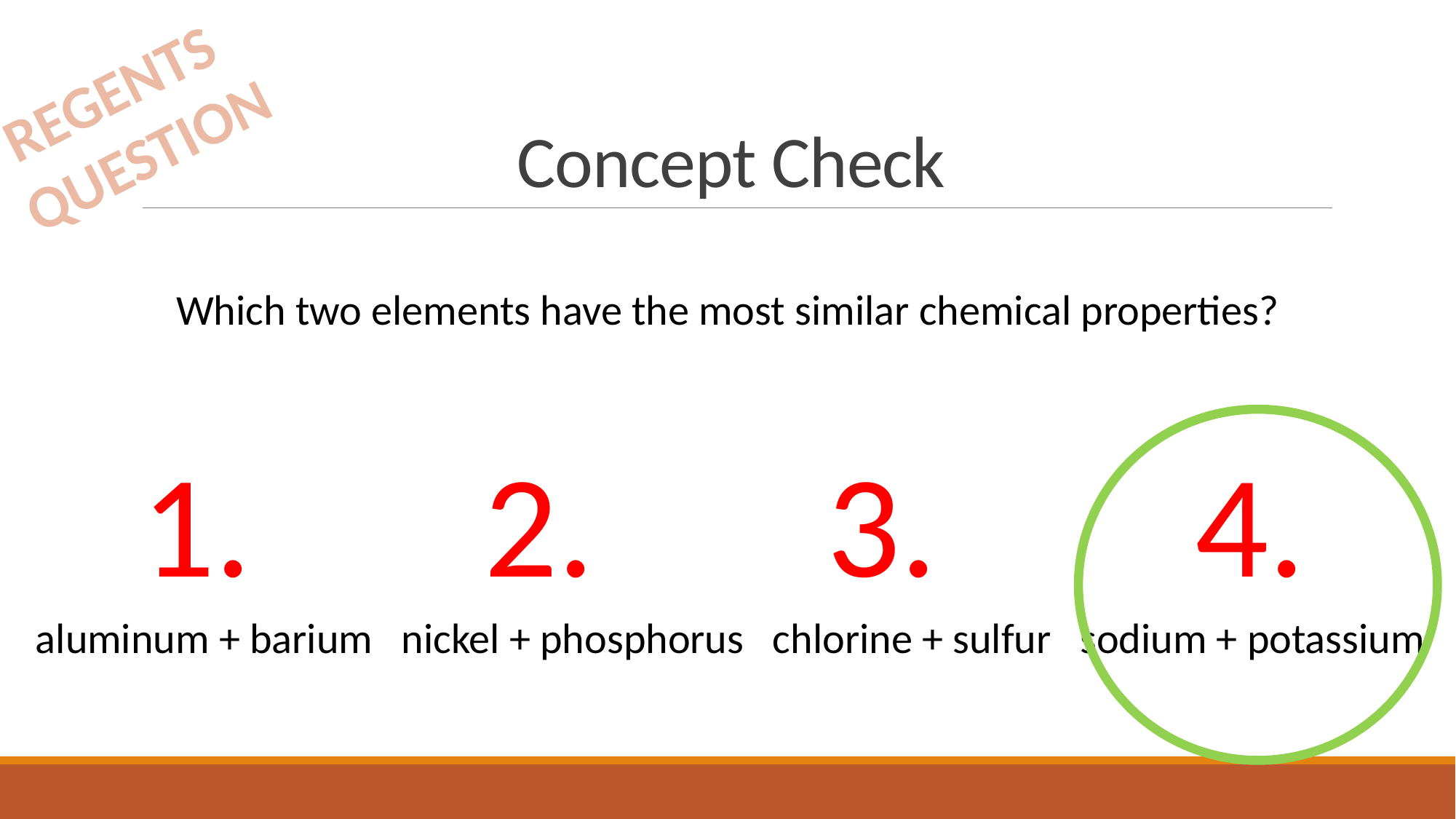

# Concept Check
REGENTS
QUESTION
Which two elements have the most similar chemical properties?

1.
2.
3.
4.
  aluminum + barium   nickel + phosphorus   chlorine + sulfur   sodium + potassium